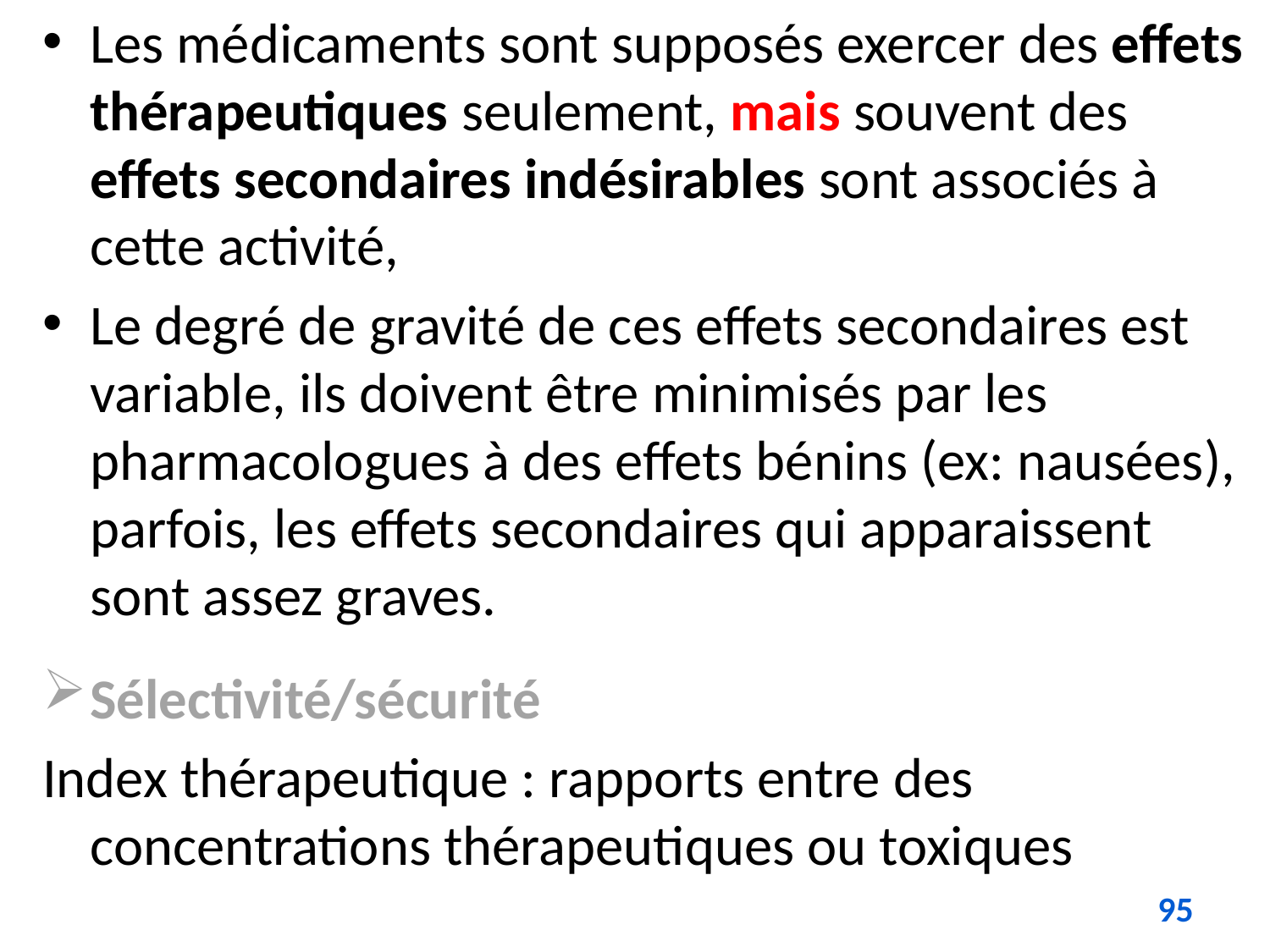

Les médicaments sont supposés exercer des effets thérapeutiques seulement, mais souvent des effets secondaires indésirables sont associés à cette activité,
Le degré de gravité de ces effets secondaires est variable, ils doivent être minimisés par les pharmacologues à des effets bénins (ex: nausées), parfois, les effets secondaires qui apparaissent sont assez graves.

Sélectivité/sécurité
Index thérapeutique : rapports entre des concentrations thérapeutiques ou toxiques

95